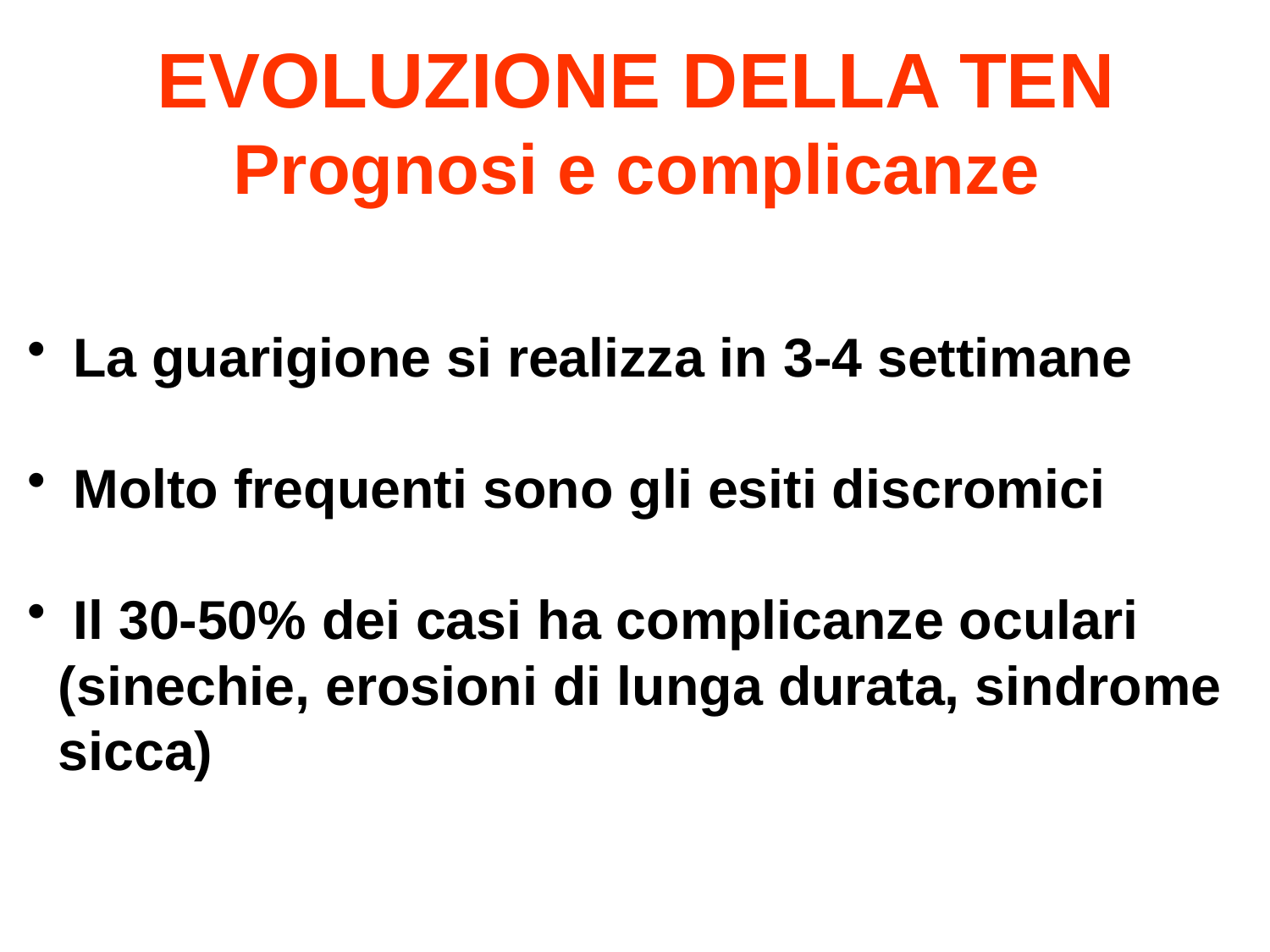

EVOLUZIONE DELLA TEN
Prognosi e complicanze

 La guarigione si realizza in 3-4 settimane

 Molto frequenti sono gli esiti discromici

 Il 30-50% dei casi ha complicanze oculari
  (sinechie, erosioni di lunga durata, sindrome
  sicca)